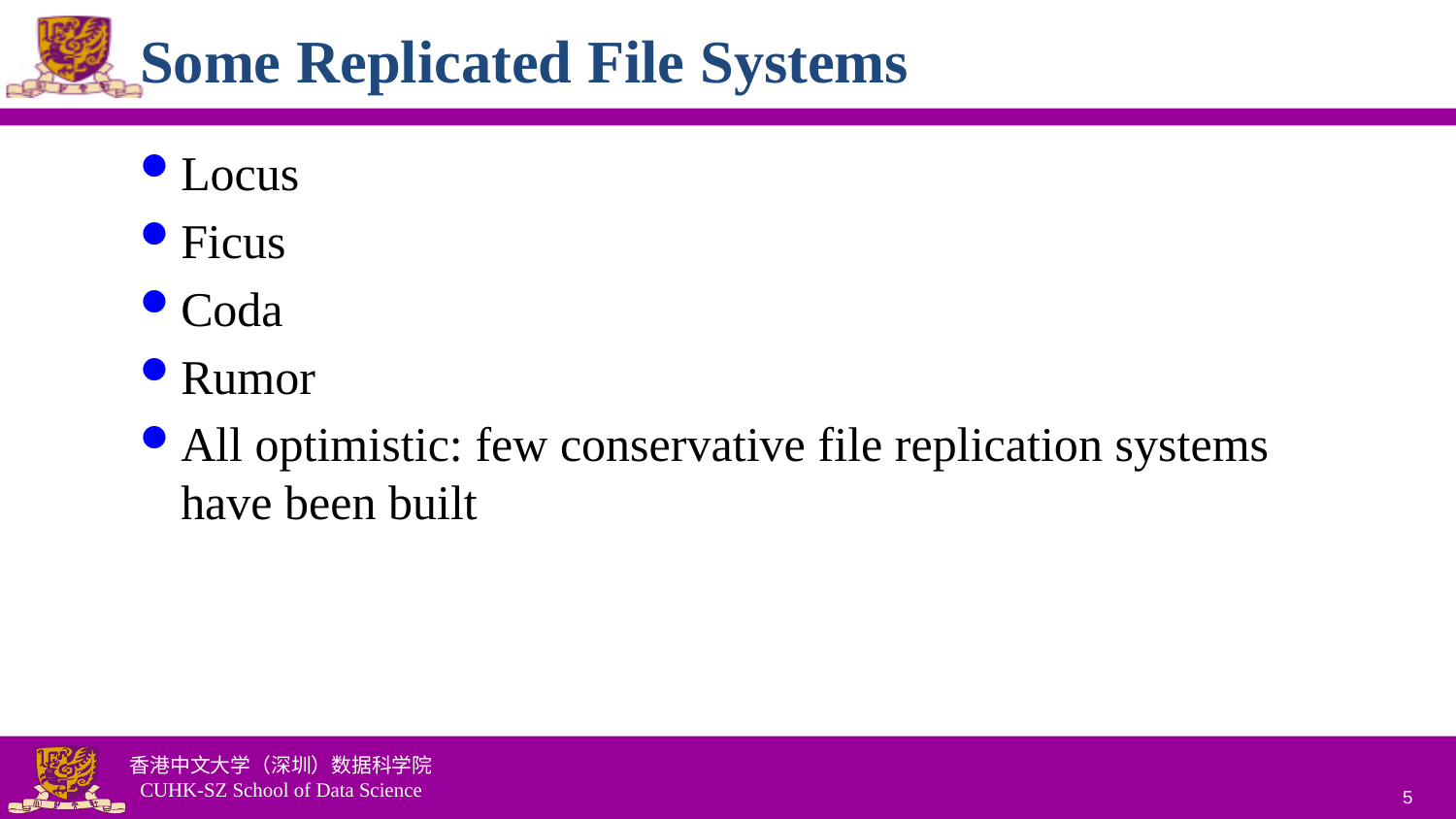

# Some Replicated File Systems
Locus
Ficus
Coda
Rumor
All optimistic: few conservative file replication systems have been built
5